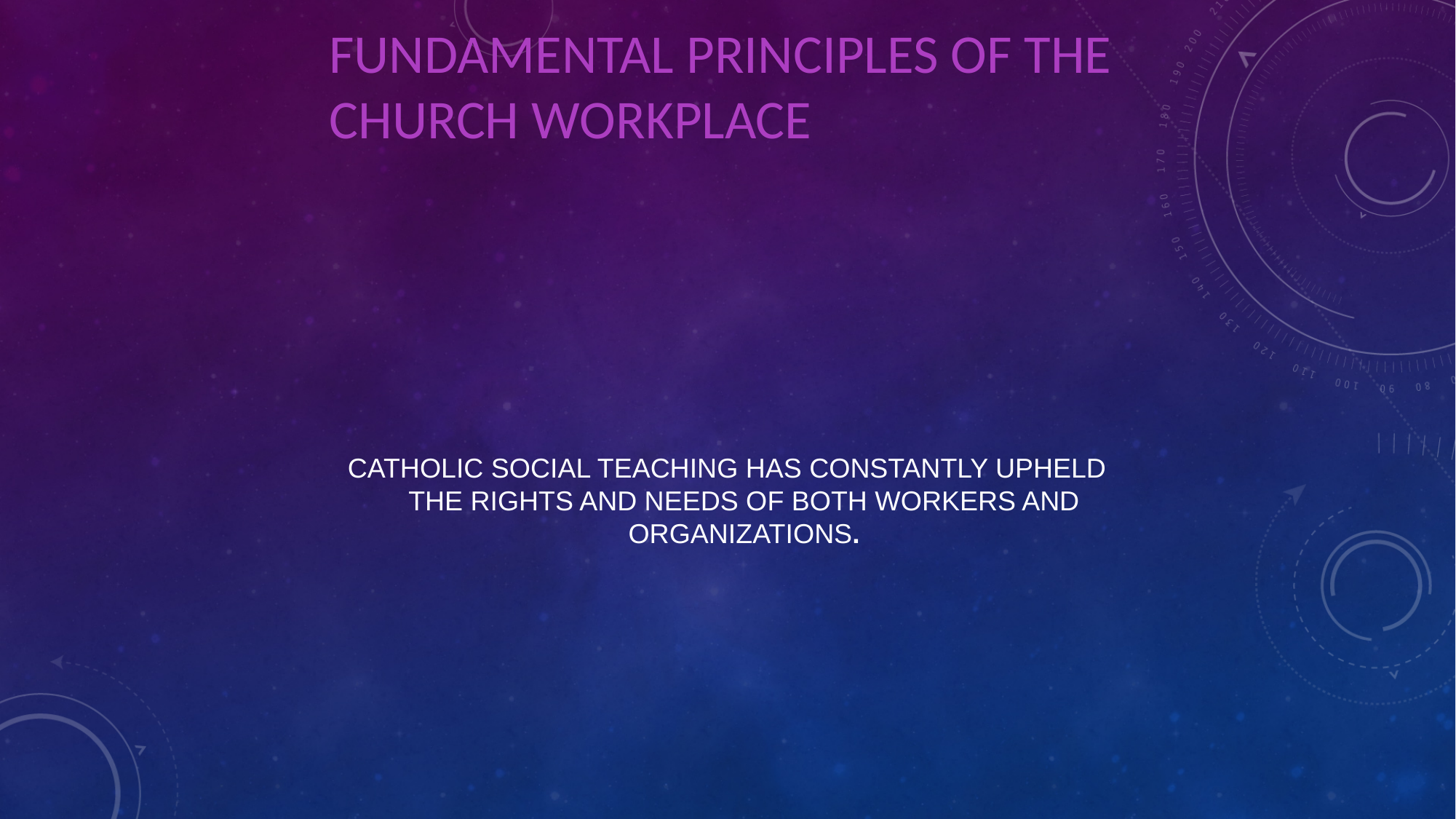

# FUNDAMENTAL PRINCIPLES OF THE CHURCH WORKPLACE
CATHOLIC SOCIAL TEACHING HAS CONSTANTLY UPHELD THE RIGHTS AND NEEDS OF BOTH WORKERS AND ORGANIZATIONS.